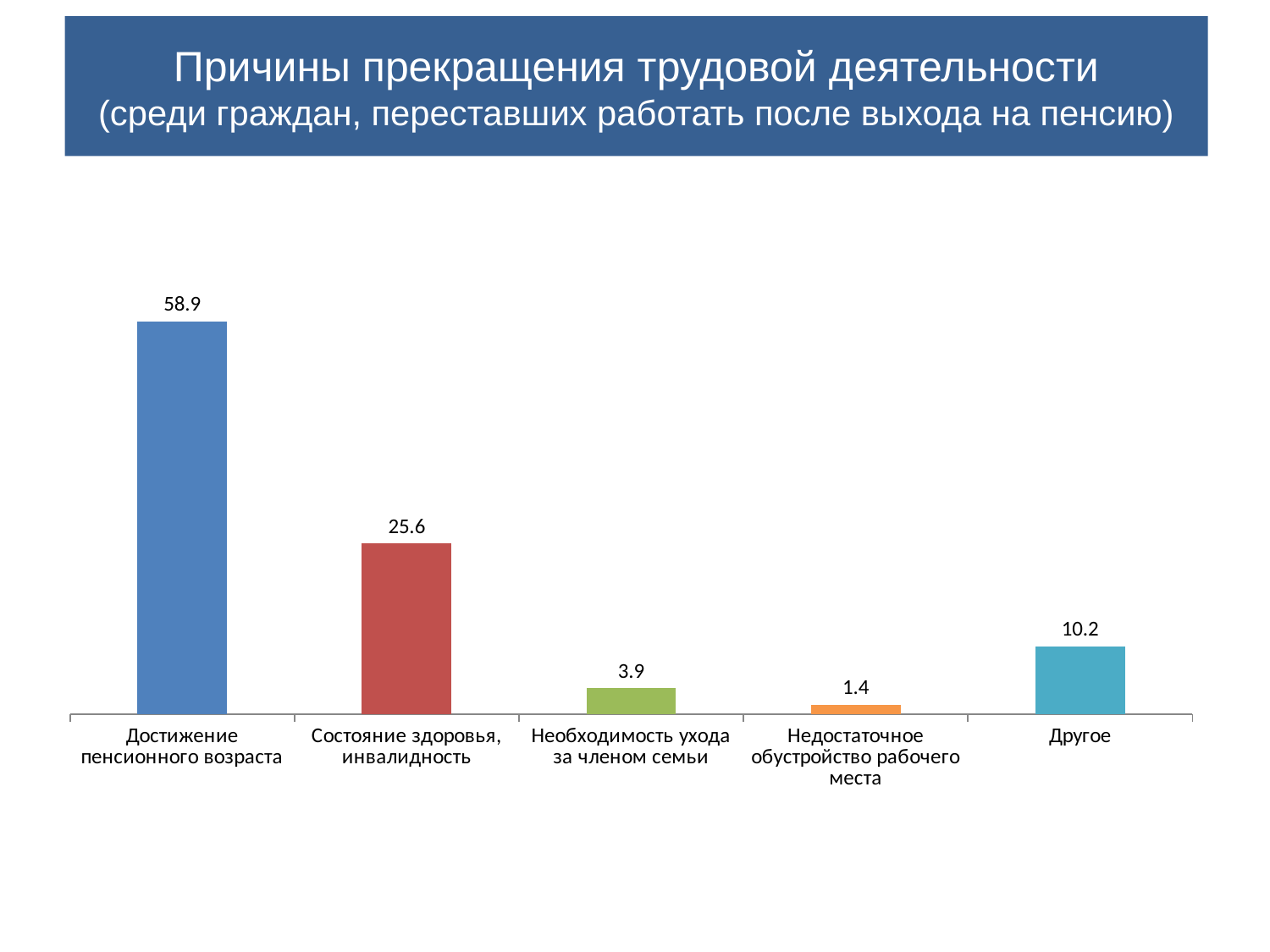

# Причины прекращения трудовой деятельности (среди граждан, переставших работать после выхода на пенсию)

### Chart

| Category |  |
|---|---|
| Достижение пенсионного возраста | 58.9 |
| Состояние здоровья, инвалидность | 25.6 |
| Необходимость ухода за членом семьи | 3.9 |
| Недостаточное обустройство рабочего места | 1.4 |
| Другое | 10.2 |